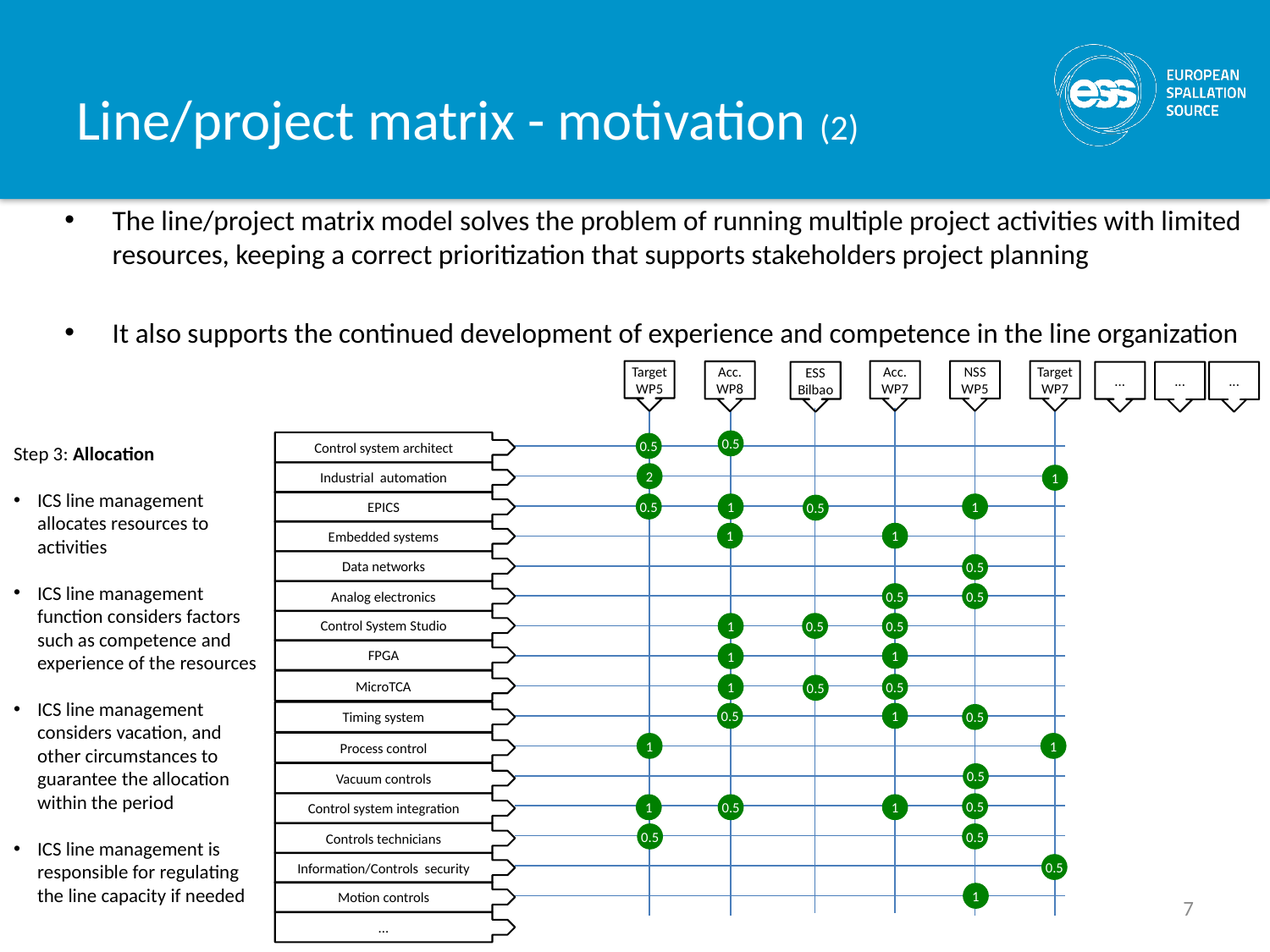

# Line/project matrix - motivation (2)
The line/project matrix model solves the problem of running multiple project activities with limited resources, keeping a correct prioritization that supports stakeholders project planning

It also supports the continued development of experience and competence in the line organization
Target
WP5
Acc.
WP7
NSS
WP5
Target
WP7
Acc.
WP8
ESS
Bilbao
...
...
...
0.5
Control system architect
0.5
Step 3: Allocation

ICS line management allocates resources to activities

ICS line management function considers factors such as competence and experience of the resources

ICS line management considers vacation, and other circumstances to guarantee the allocation within the period

ICS line management is responsible for regulating the line capacity if needed
Industrial  automation
2
1
EPICS
0.5
1
1
0.5
Embedded systems
1
1
Data networks
0.5
Analog electronics
0.5
0.5
Control System Studio
0.5
0.5
1
FPGA
1
1
MicroTCA
0.5
1
0.5
Timing system
1
0.5
0.5
Process control
1
1
Vacuum controls
0.5
Control system integration
0.5
1
0.5
1
Controls technicians
0.5
0.5
Information/Controls  security
0.5
Motion controls
7
1
...